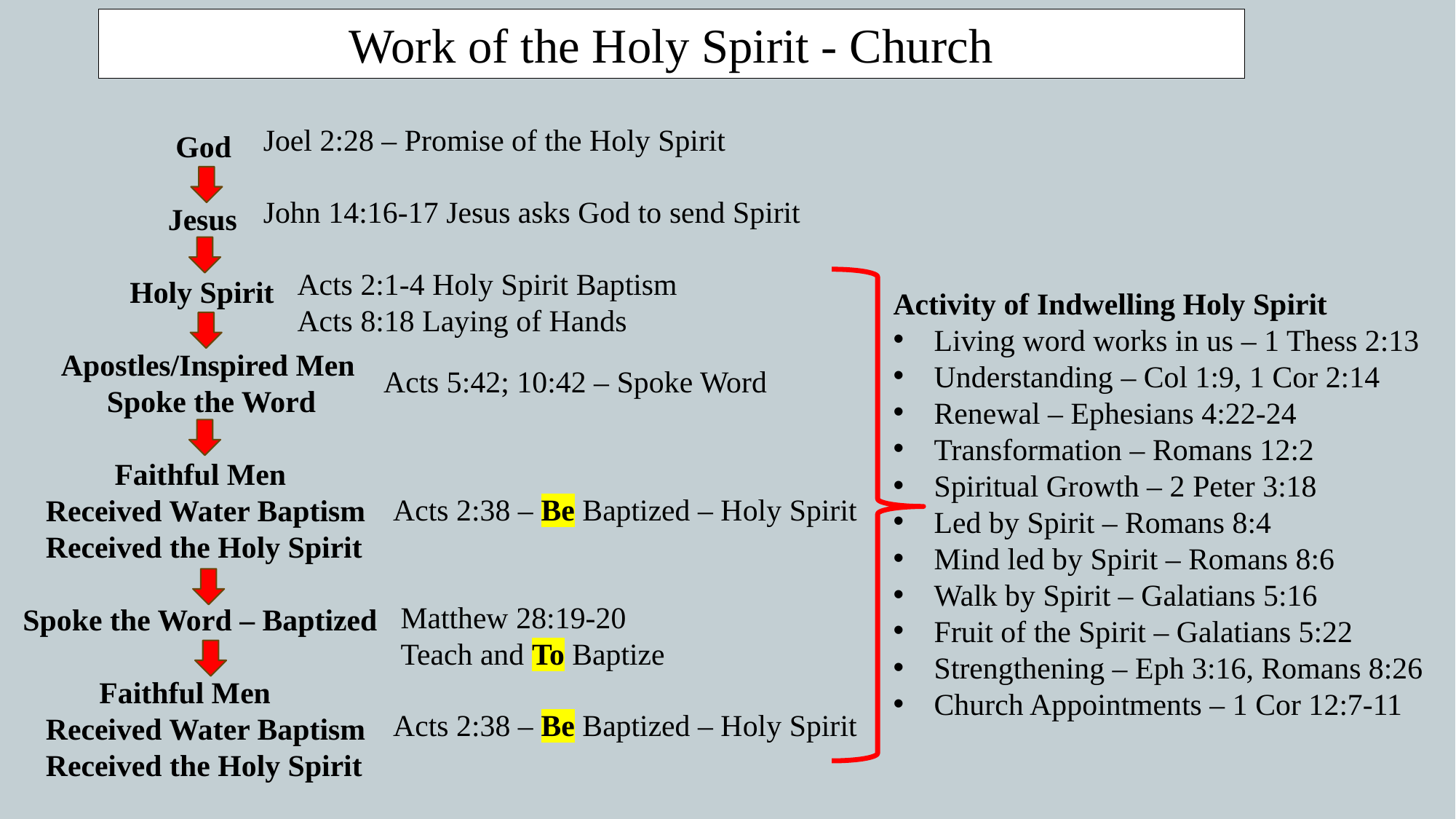

Work of the Holy Spirit - Church
Joel 2:28 – Promise of the Holy Spirit
                    God

                   Jesus

              Holy Spirit

     Apostles/Inspired Men
           Spoke the Word

            Faithful Men
   Received Water Baptism
   Received the Holy Spirit

Spoke the Word – Baptized

          Faithful Men
   Received Water Baptism
   Received the Holy Spirit

John 14:16-17 Jesus asks God to send Spirit

Acts 2:1-4 Holy Spirit Baptism
Acts 8:18 Laying of Hands

Activity of Indwelling Holy Spirit
Living word works in us – 1 Thess 2:13
Understanding – Col 1:9, 1 Cor 2:14
Renewal – Ephesians 4:22-24
Transformation – Romans 12:2
Spiritual Growth – 2 Peter 3:18
Led by Spirit – Romans 8:4
Mind led by Spirit – Romans 8:6
Walk by Spirit – Galatians 5:16
Fruit of the Spirit – Galatians 5:22
Strengthening – Eph 3:16, Romans 8:26
Church Appointments – 1 Cor 12:7-11

Acts 5:42; 10:42 – Spoke Word

Acts 2:38 – Be Baptized – Holy Spirit

Matthew 28:19-20
Teach and To Baptize

Acts 2:38 – Be Baptized – Holy Spirit